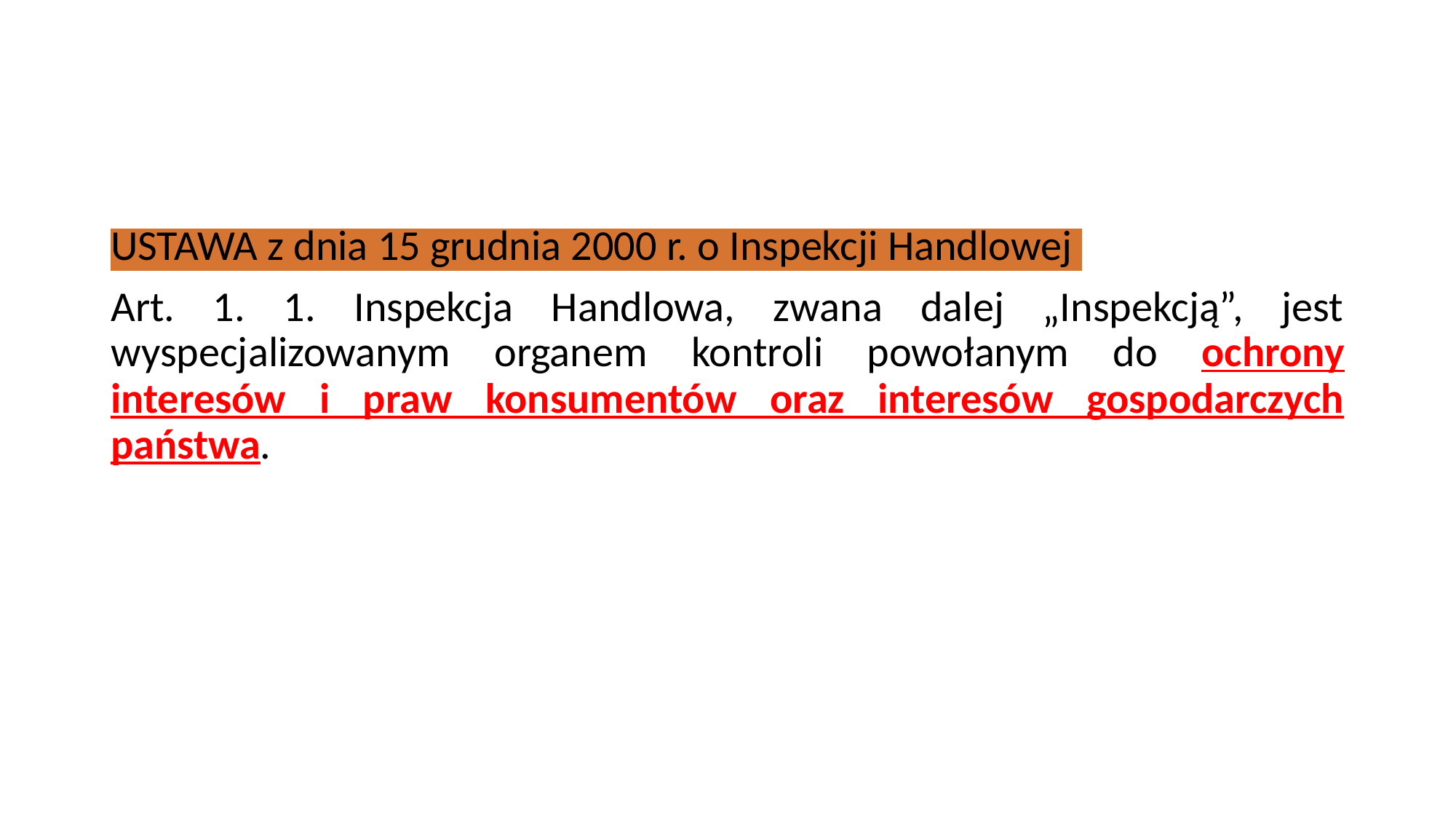

#
USTAWA z dnia 15 grudnia 2000 r. o Inspekcji Handlowej
Art. 1. 1. Inspekcja Handlowa, zwana dalej „Inspekcją”, jest wyspecjalizowanym organem kontroli powołanym do ochrony interesów i praw konsumentów oraz interesów gospodarczych państwa.